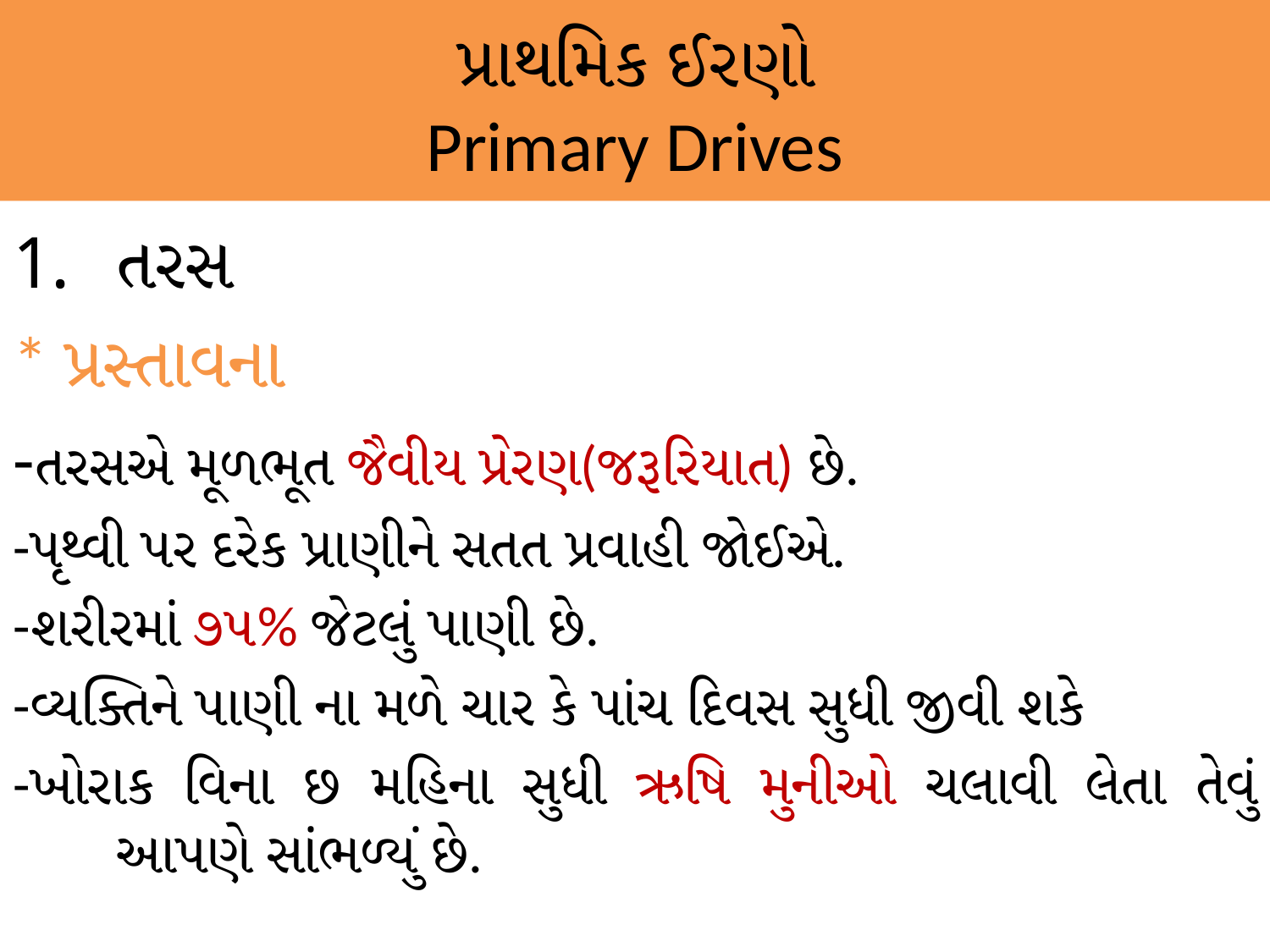

# પ્રાથમિક ઈરણો Primary Drives
તરસ
* પ્રસ્તાવના
-તરસએ મૂળભૂત જૈવીય પ્રેરણ(જરૂરિયાત) છે.
-પૃથ્વી પર દરેક પ્રાણીને સતત પ્રવાહી જોઈએ.
-શરીરમાં ૭૫% જેટલું પાણી છે.
-વ્યક્તિને પાણી ના મળે ચાર કે પાંચ દિવસ સુધી જીવી શકે
-ખોરાક વિના છ મહિના સુધી ઋષિ મુનીઓ ચલાવી લેતા તેવું આપણે સાંભળ્યું છે.